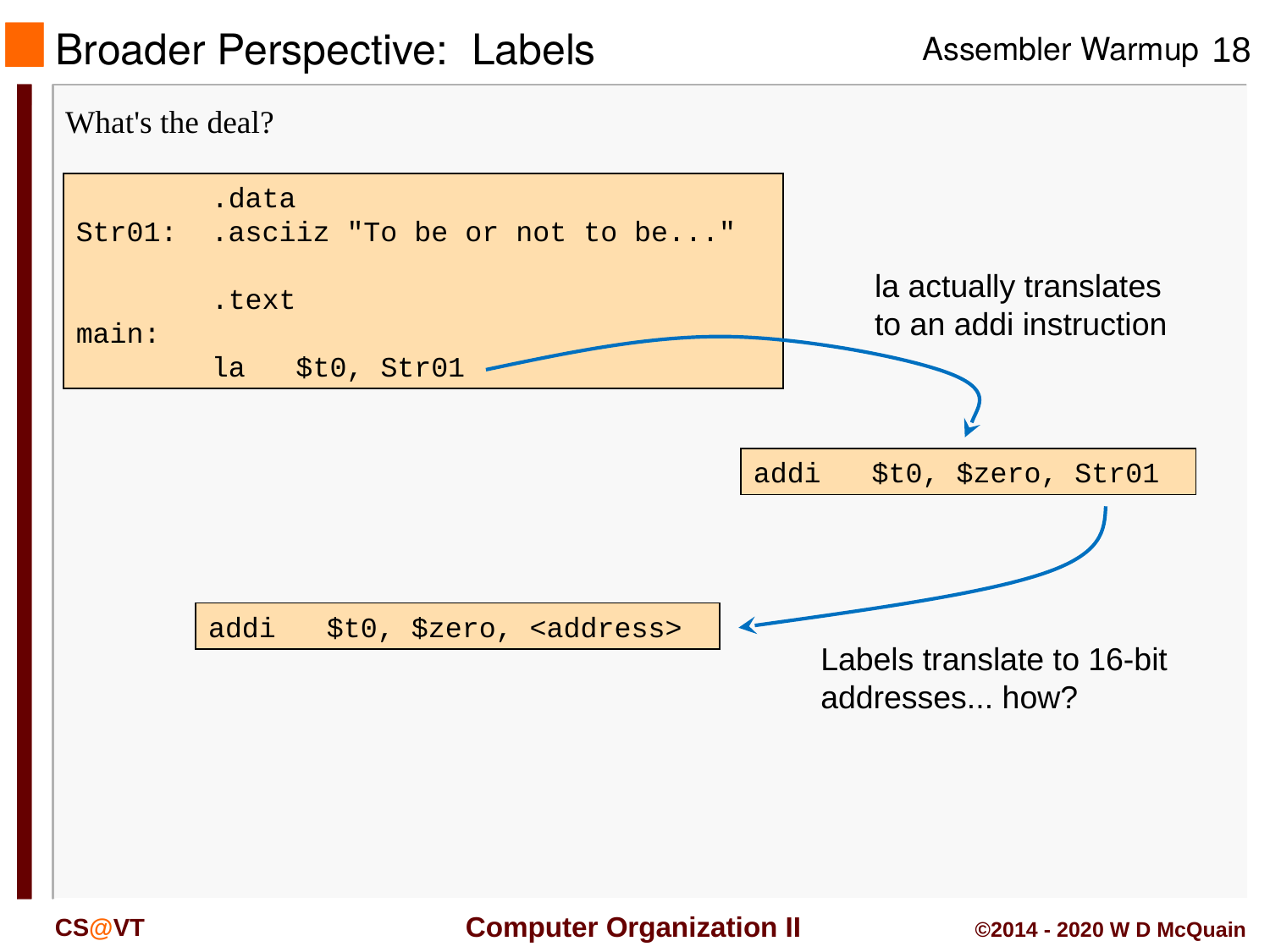

# Broader Perspective:  Labels
What's the deal?
        .data
Str01:  .asciiz "To be or not to be..."

        .text
main:
        la   $t0, Str01
la actually translates to an addi instruction

addi   $t0, $zero, Str01

addi   $t0, $zero, <address>
Labels translate to 16-bit addresses... how?